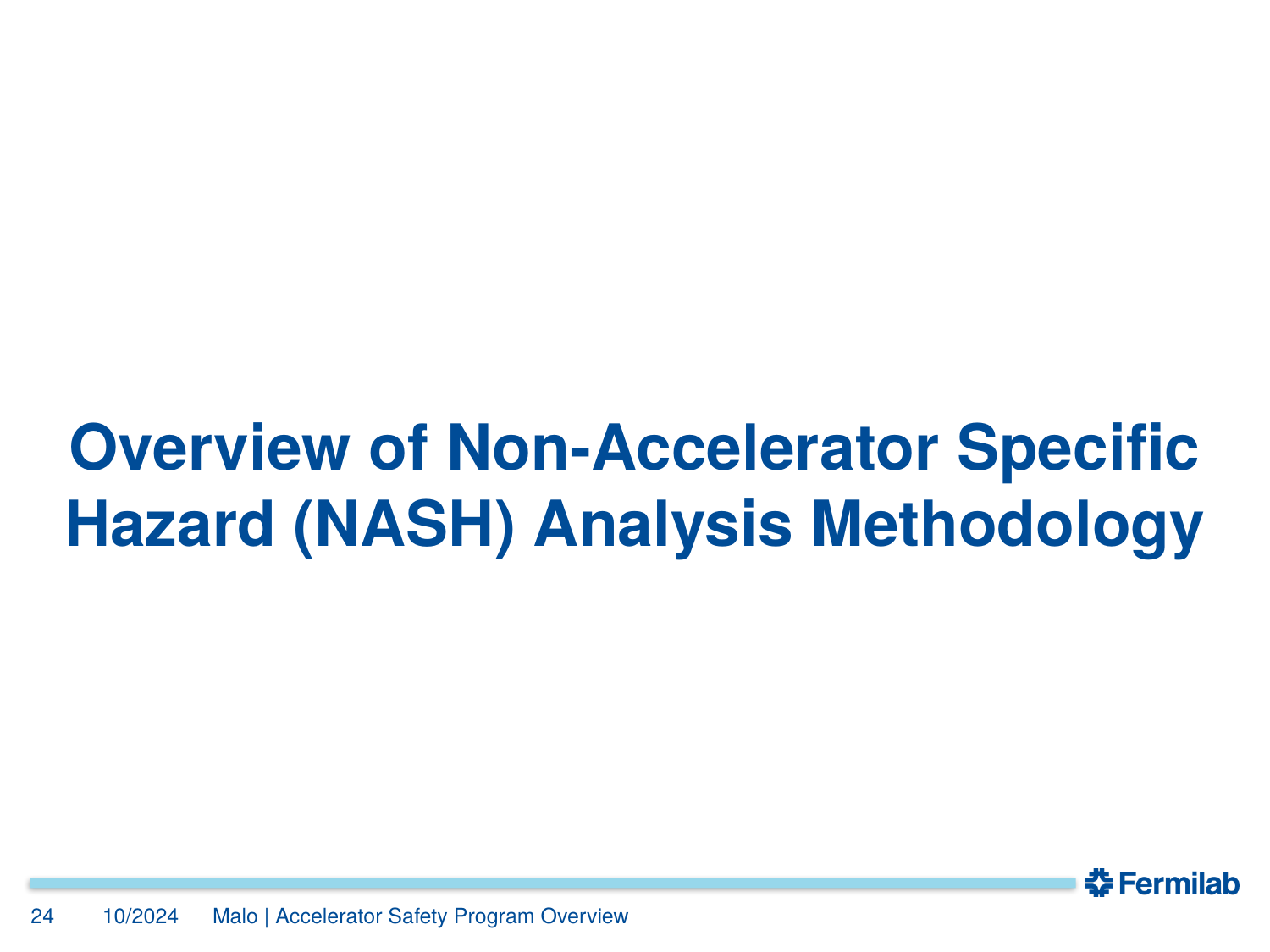

# Overview of Non-Accelerator Specific Hazard (NASH) Analysis Methodology
24
10/2024
Malo | Accelerator Safety Program Overview